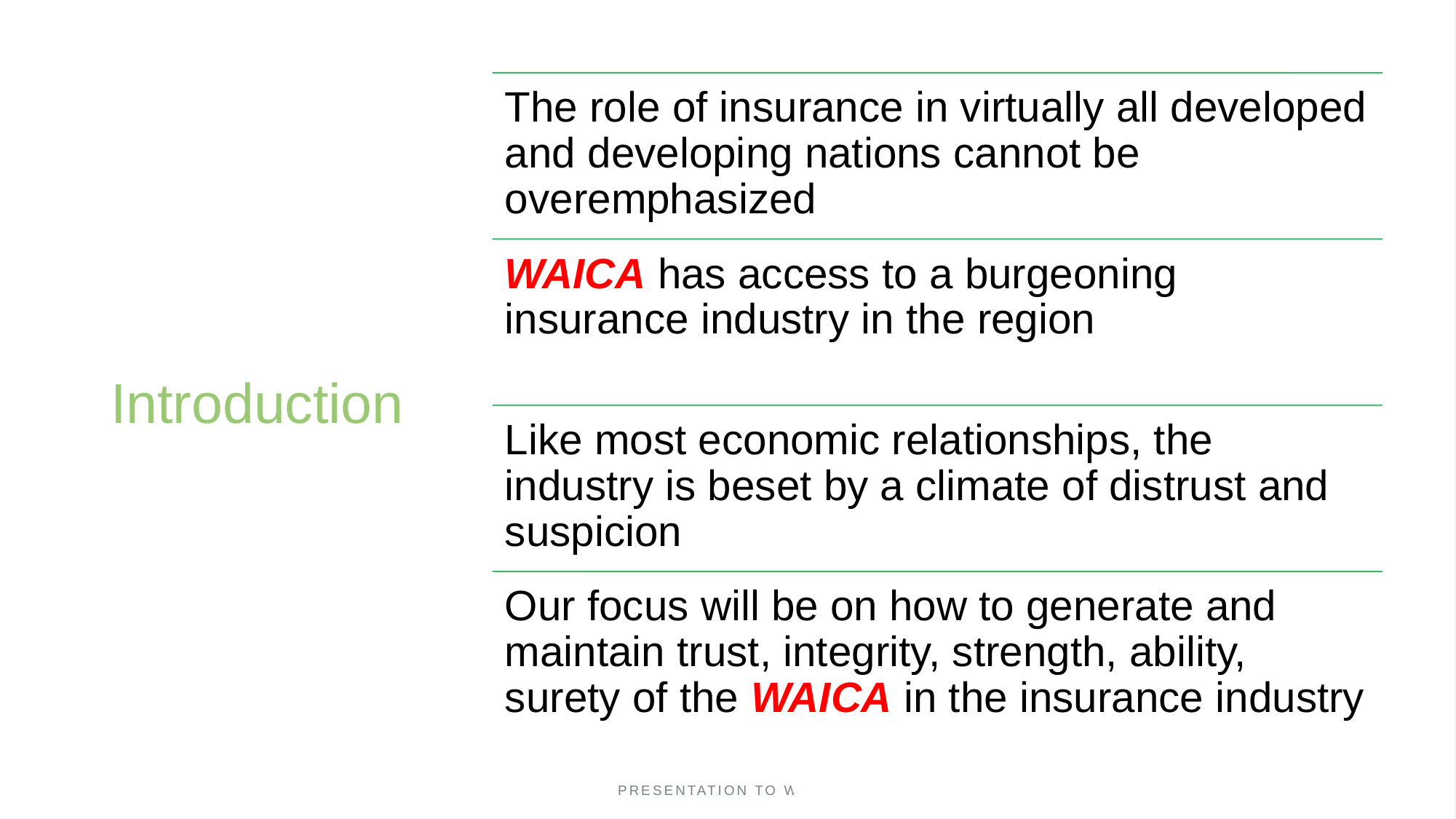

# Introduction
The role of insurance in virtually all developed and developing nations cannot be overemphasized
WAICA has access to a burgeoning insurance industry in the region
Like most economic relationships, the industry is beset by a climate of distrust and suspicion
Our focus will be on how to generate and maintain trust, integrity, strength, ability, surety of the WAICA in the insurance industry
Presentation to waica